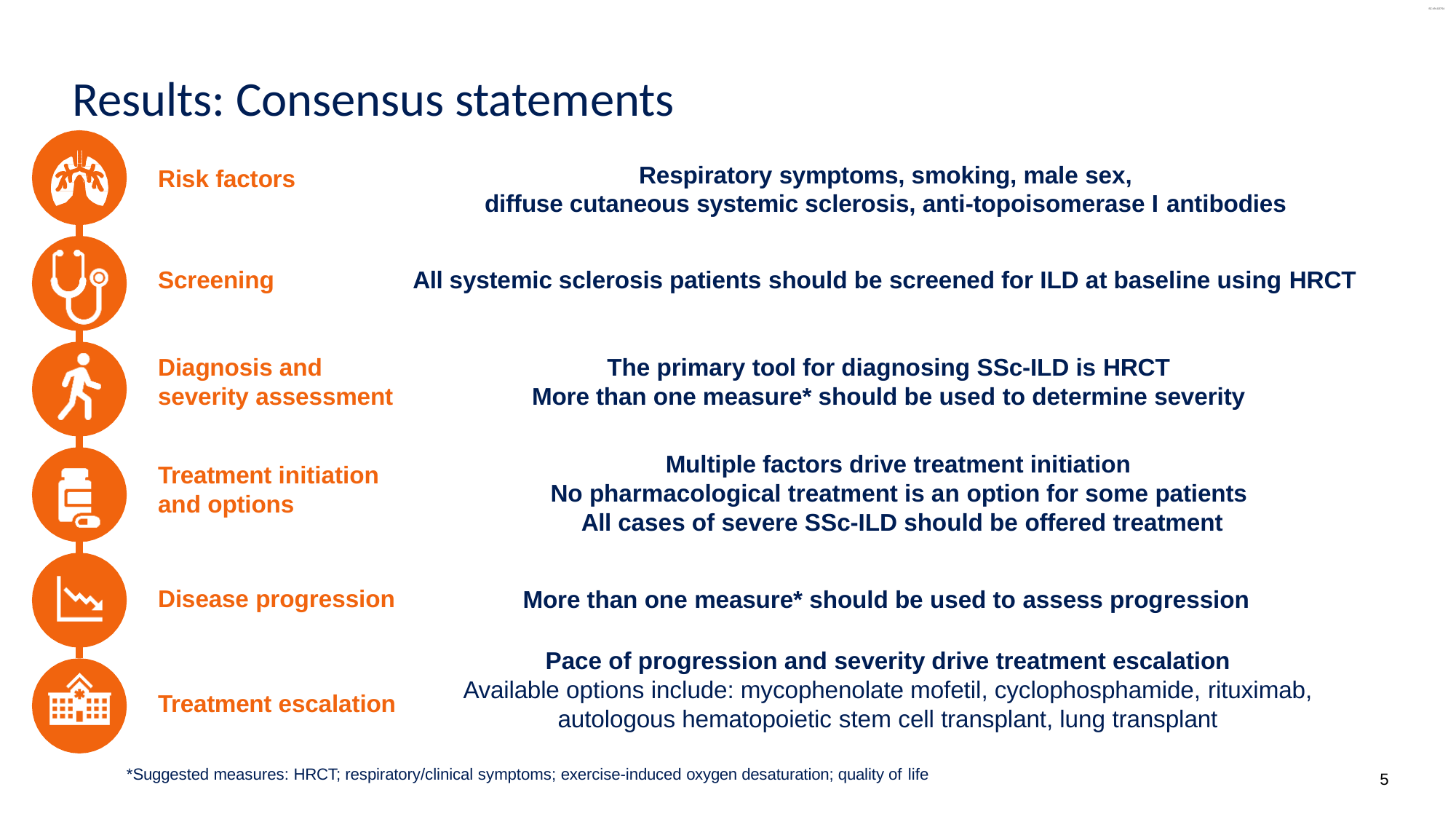

# Results: Consensus statements

Respiratory symptoms, smoking, male sex,
diffuse cutaneous systemic sclerosis, anti-topoisomerase I antibodies

Risk factors

Screening
All systemic sclerosis patients should be screened for ILD at baseline using HRCT

The primary tool for diagnosing SSc-ILD is HRCT
More than one measure* should be used to determine severity
Diagnosis and  severity assessment
Multiple factors drive treatment initiation
No pharmacological treatment is an option for some patients  All cases of severe SSc-ILD should be offered treatment

Treatment initiation
and options

Disease progression
More than one measure* should be used to assess progression
Pace of progression and severity drive treatment escalation
Available options include: mycophenolate mofetil, cyclophosphamide, rituximab,
autologous hematopoietic stem cell transplant, lung transplant

Treatment escalation

*Suggested measures: HRCT; respiratory/clinical symptoms; exercise-induced oxygen desaturation; quality of life
5